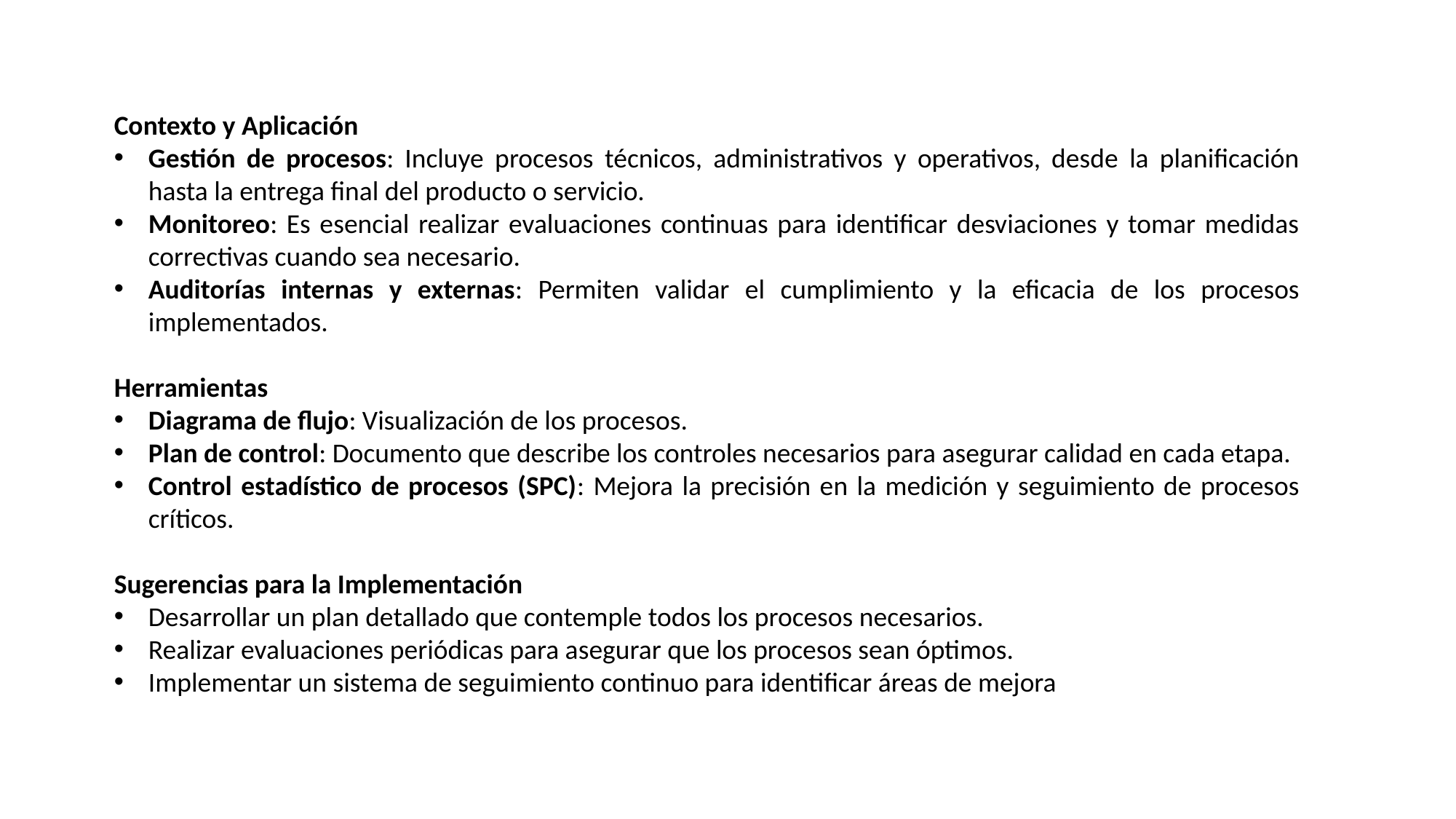

Contexto y Aplicación
Gestión de procesos: Incluye procesos técnicos, administrativos y operativos, desde la planificación hasta la entrega final del producto o servicio.
Monitoreo: Es esencial realizar evaluaciones continuas para identificar desviaciones y tomar medidas correctivas cuando sea necesario.
Auditorías internas y externas: Permiten validar el cumplimiento y la eficacia de los procesos implementados.

Herramientas
Diagrama de flujo: Visualización de los procesos.
Plan de control: Documento que describe los controles necesarios para asegurar calidad en cada etapa.
Control estadístico de procesos (SPC): Mejora la precisión en la medición y seguimiento de procesos críticos.

Sugerencias para la Implementación
Desarrollar un plan detallado que contemple todos los procesos necesarios.
Realizar evaluaciones periódicas para asegurar que los procesos sean óptimos.
Implementar un sistema de seguimiento continuo para identificar áreas de mejora